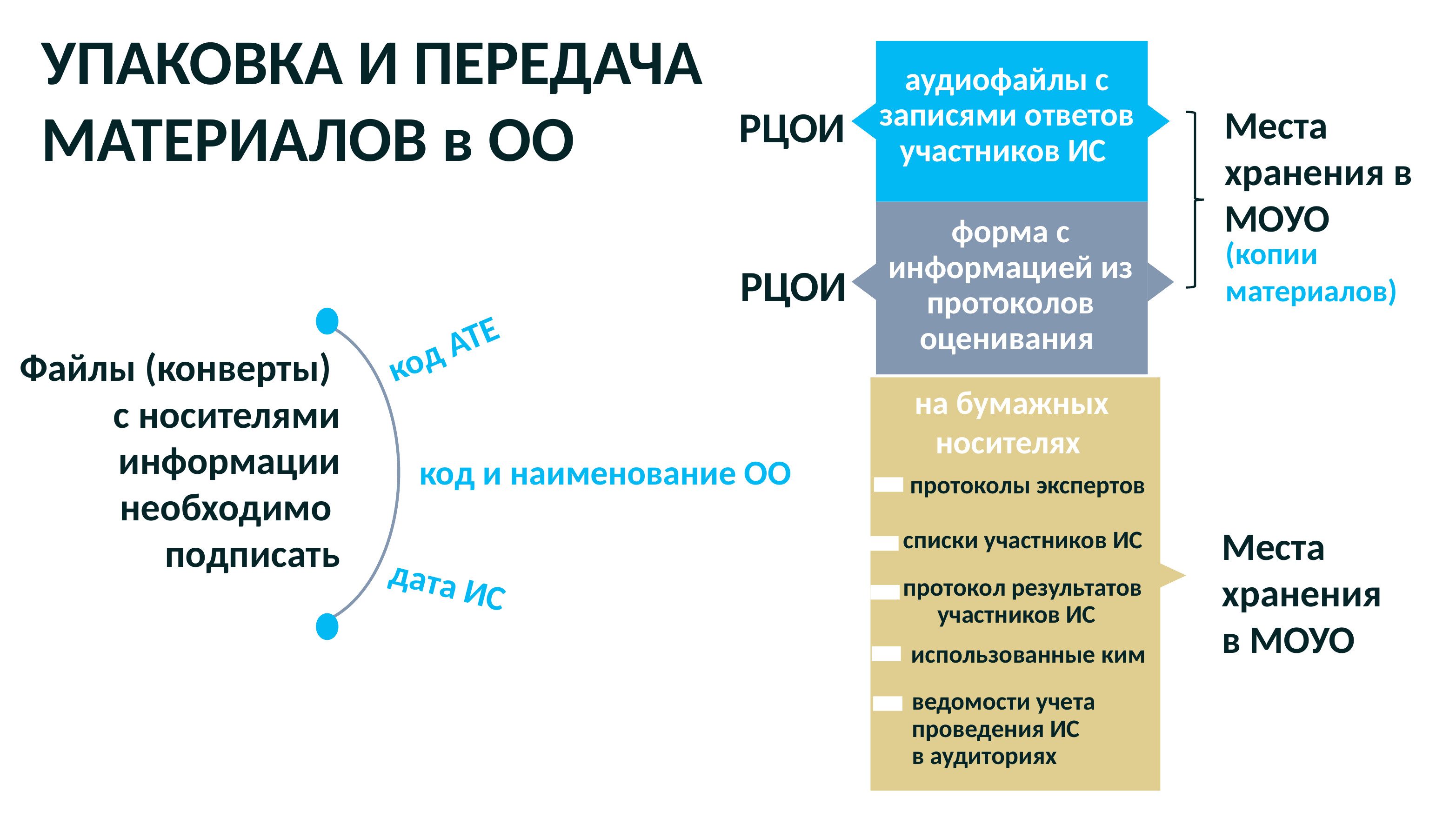

УПАКОВКА И ПЕРЕДАЧА
МАТЕРИАЛОВ в ОО

аудиофайлы с записями ответов участников ИС
РЦОИ
Места хранения в МОУО
форма с информацией из протоколов оценивания
(копии материалов)
РЦОИ
на бумажных носителях

протоколы экспертов

Места хранения в МОУО
списки участников ИС

протокол результатов                  участников ИС

использованные ким

ведомости учета
проведения ИС
в аудиториях

код АТЕ
Файлы (конверты)
с носителями информации необходимо
подписать

код и наименование ОО
дата ИС